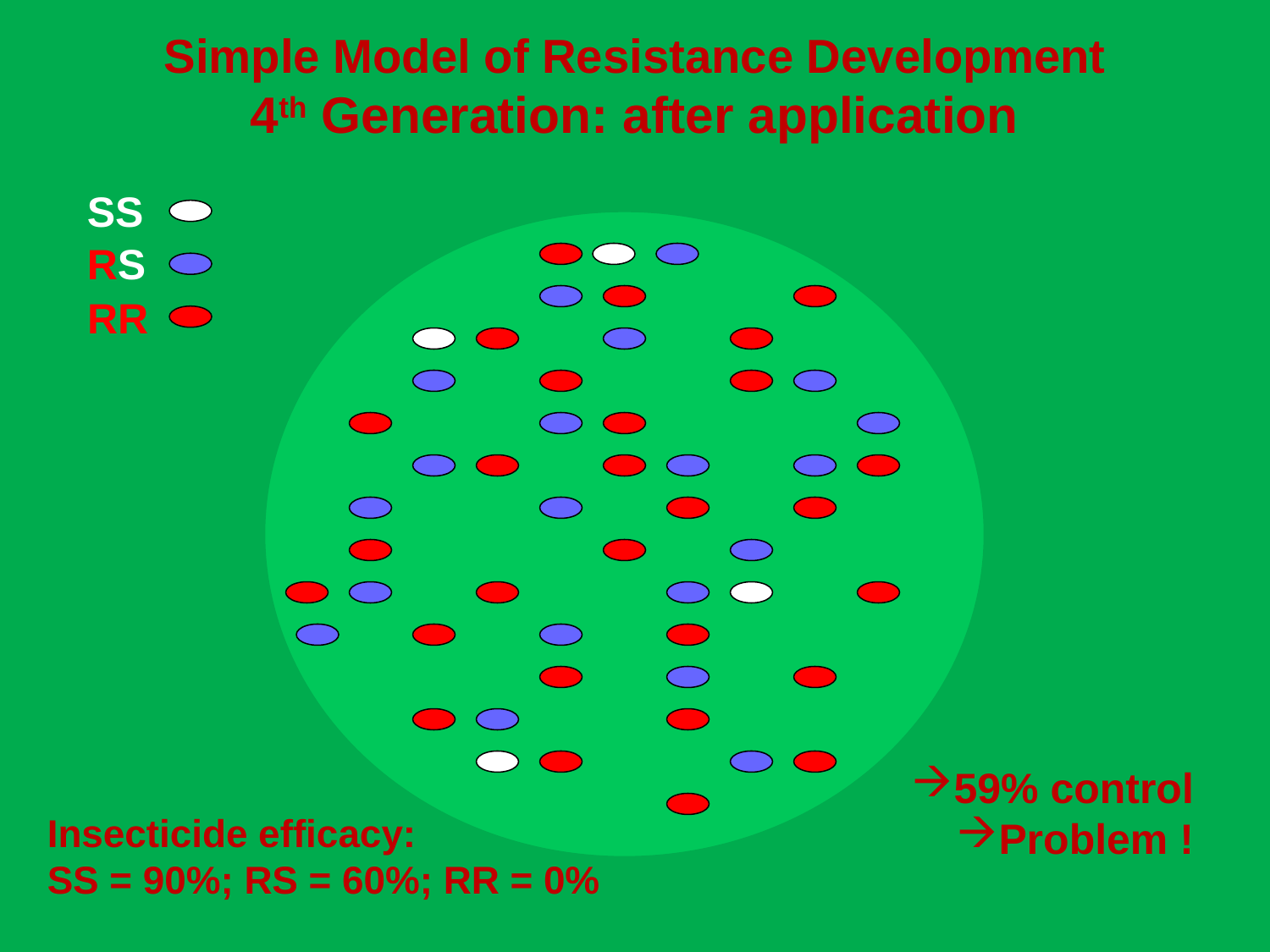

Simple Model of Resistance Development
4th Generation: after application
SS

RS

RR

59% control
Problem !

Insecticide efficacy:
SS = 90%; RS = 60%; RR = 0%